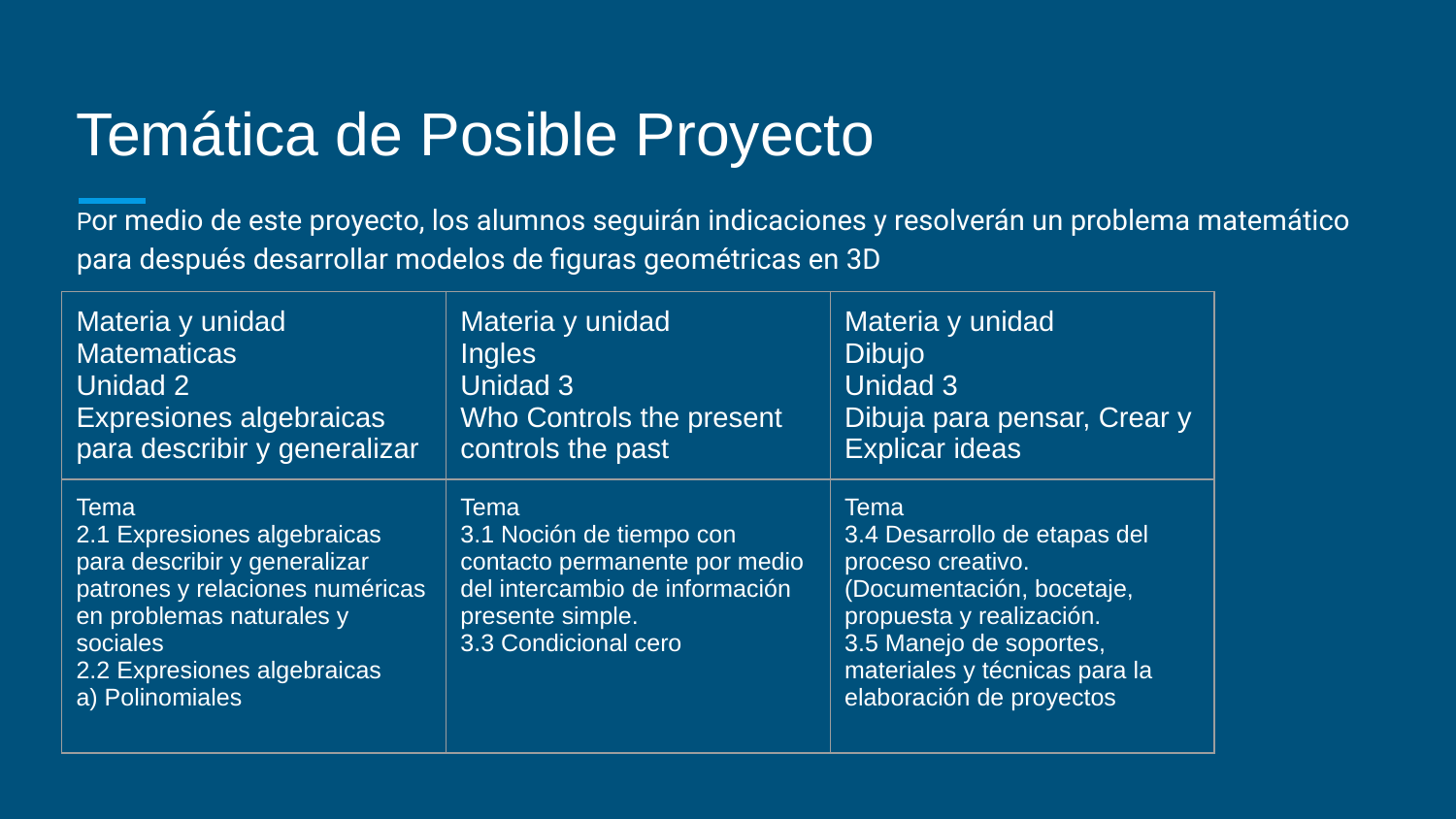

# Temática de Posible Proyecto
Por medio de este proyecto, los alumnos seguirán indicaciones y resolverán un problema matemático para después desarrollar modelos de figuras geométricas en 3D
| Materia y unidad Matematicas Unidad 2 Expresiones algebraicas para describir y generalizar | Materia y unidad Ingles Unidad 3 Who Controls the present controls the past | Materia y unidad Dibujo Unidad 3 Dibuja para pensar, Crear y Explicar ideas |
| --- | --- | --- |
| Tema 2.1 Expresiones algebraicas para describir y generalizar patrones y relaciones numéricas en problemas naturales y sociales 2.2 Expresiones algebraicas a) Polinomiales | Tema 3.1 Noción de tiempo con contacto permanente por medio del intercambio de información presente simple. 3.3 Condicional cero | Tema 3.4 Desarrollo de etapas del proceso creativo.(Documentación, bocetaje, propuesta y realización. 3.5 Manejo de soportes, materiales y técnicas para la elaboración de proyectos |